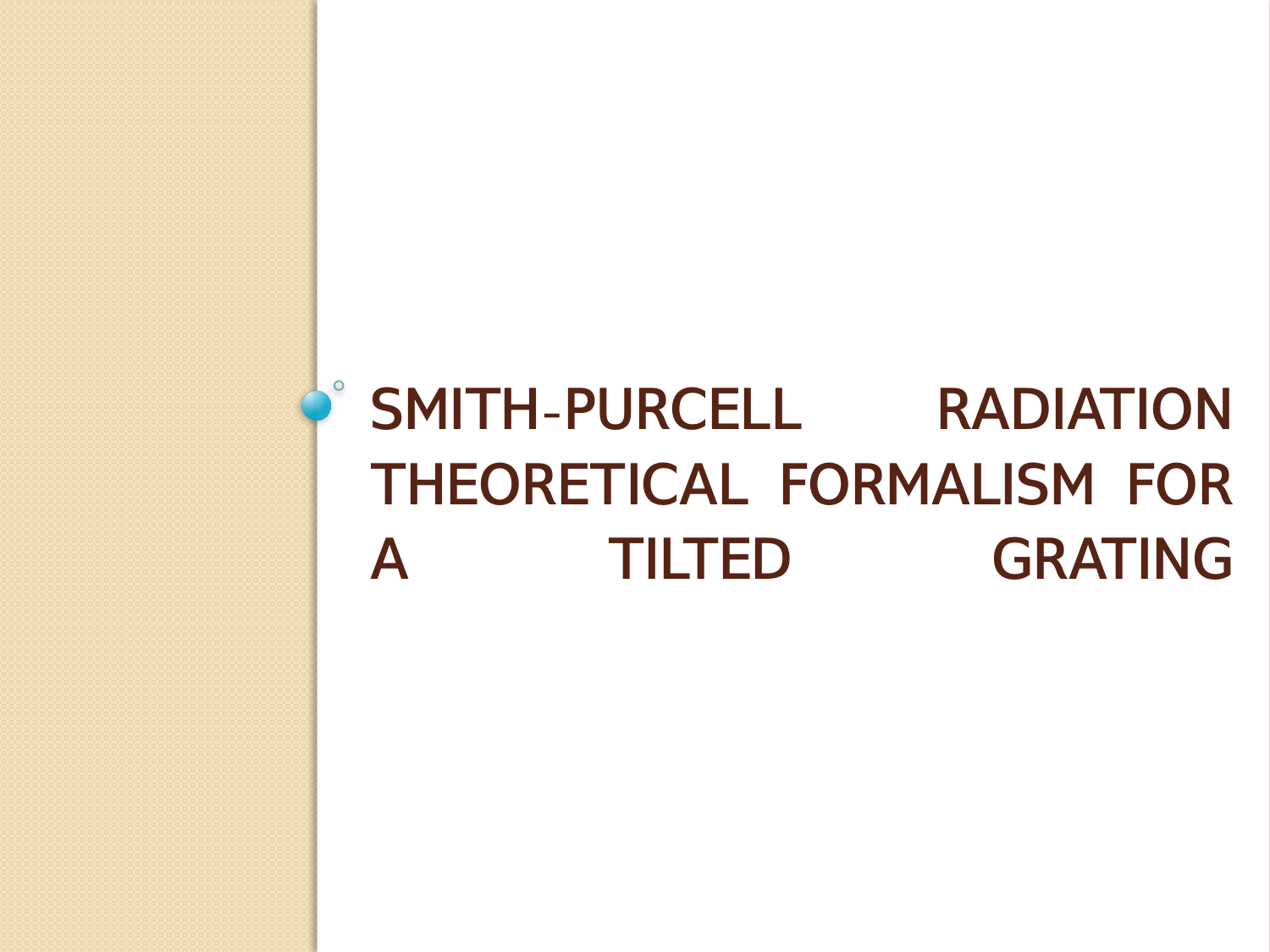

# Smith-Purcell Radiation theoretical formalism for a tilted grating